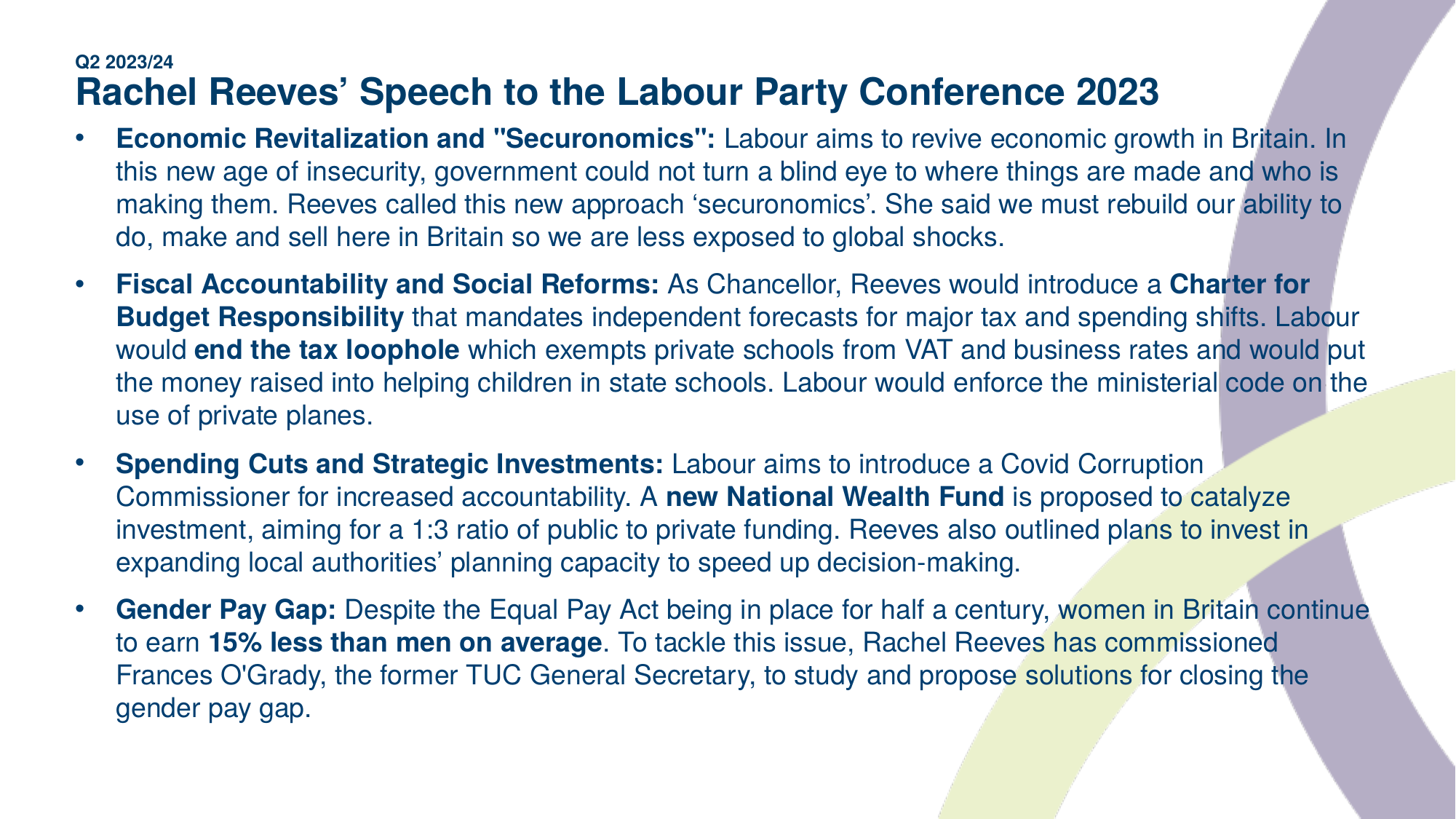

# Q2 2023/24 Rachel Reeves’ Speech to the Labour Party Conference 2023
Economic Revitalization and "Securonomics": Labour aims to revive economic growth in Britain. In this new age of insecurity, government could not turn a blind eye to where things are made and who is making them. Reeves called this new approach ‘securonomics’. She said we must rebuild our ability to do, make and sell here in Britain so we are less exposed to global shocks.
Fiscal Accountability and Social Reforms: As Chancellor, Reeves would introduce a Charter for Budget Responsibility that mandates independent forecasts for major tax and spending shifts. Labour would end the tax loophole which exempts private schools from VAT and business rates and would put the money raised into helping children in state schools. Labour would enforce the ministerial code on the use of private planes.
Spending Cuts and Strategic Investments: Labour aims to introduce a Covid Corruption Commissioner for increased accountability. A new National Wealth Fund is proposed to catalyze investment, aiming for a 1:3 ratio of public to private funding. Reeves also outlined plans to invest in expanding local authorities’ planning capacity to speed up decision-making.
Gender Pay Gap: Despite the Equal Pay Act being in place for half a century, women in Britain continue to earn 15% less than men on average. To tackle this issue, Rachel Reeves has commissioned Frances O'Grady, the former TUC General Secretary, to study and propose solutions for closing the gender pay gap.